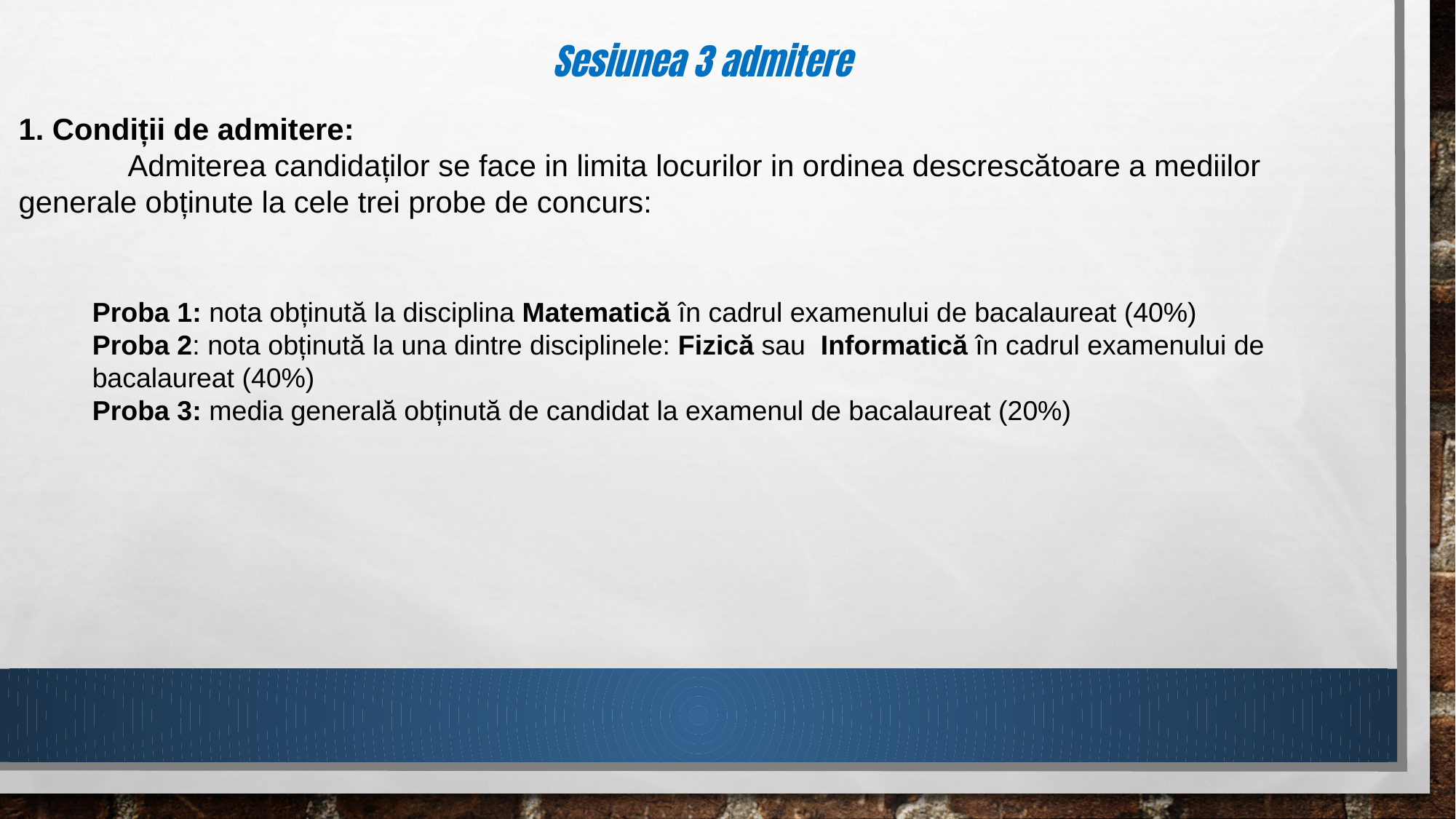

# Sesiunea 3 admitere
1. Condiții de admitere:
	Admiterea candidaților se face in limita locurilor in ordinea descrescătoare a mediilor generale obținute la cele trei probe de concurs:
Proba 1: nota obținută la disciplina Matematică în cadrul examenului de bacalaureat (40%)
Proba 2: nota obținută la una dintre disciplinele: Fizică sau  Informatică în cadrul examenului de bacalaureat (40%)
Proba 3: media generală obținută de candidat la examenul de bacalaureat (20%)